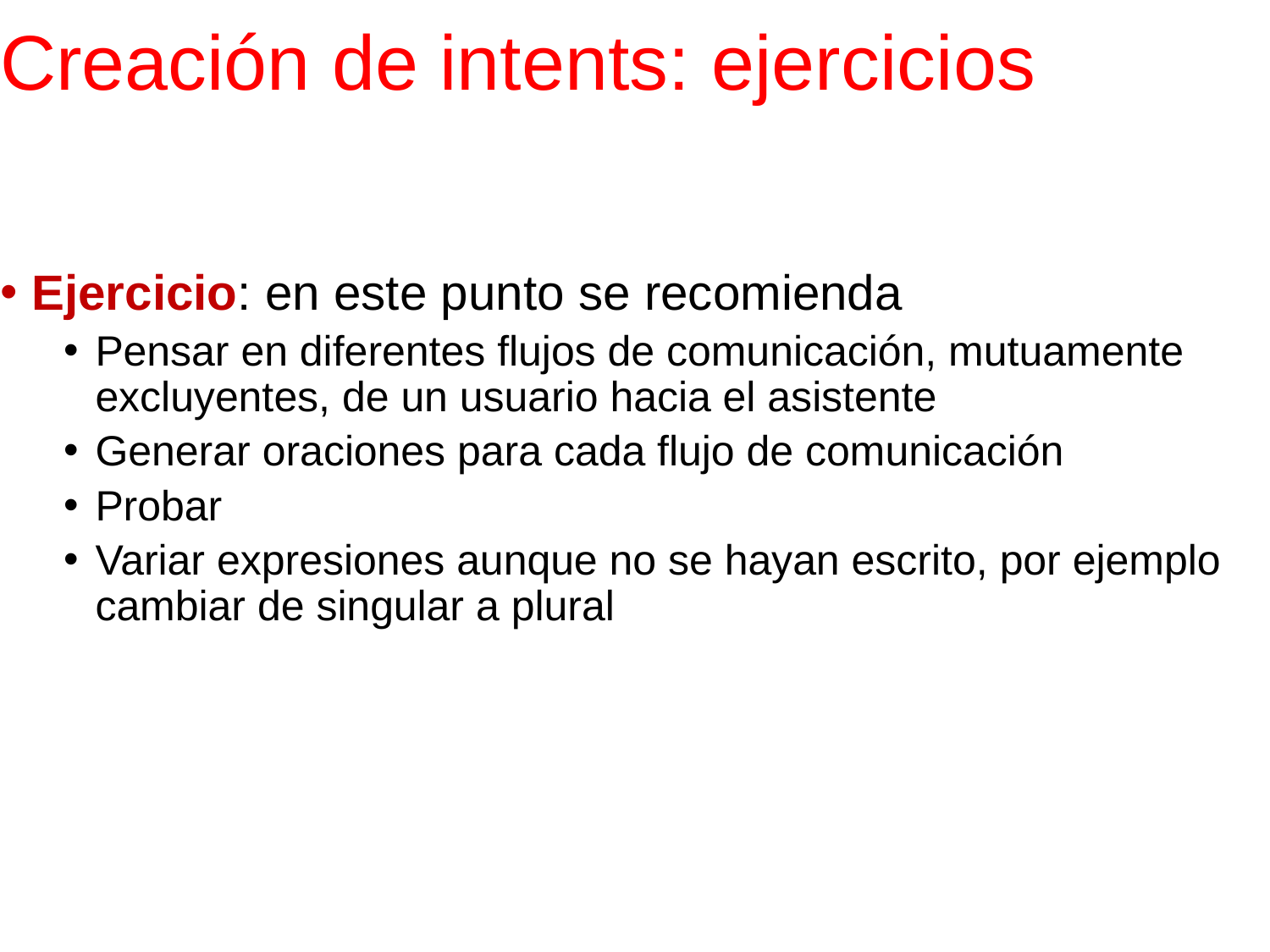

# Creación de intents: ejercicios
Ejercicio: en este punto se recomienda
Pensar en diferentes flujos de comunicación, mutuamente excluyentes, de un usuario hacia el asistente
Generar oraciones para cada flujo de comunicación
Probar
Variar expresiones aunque no se hayan escrito, por ejemplo cambiar de singular a plural